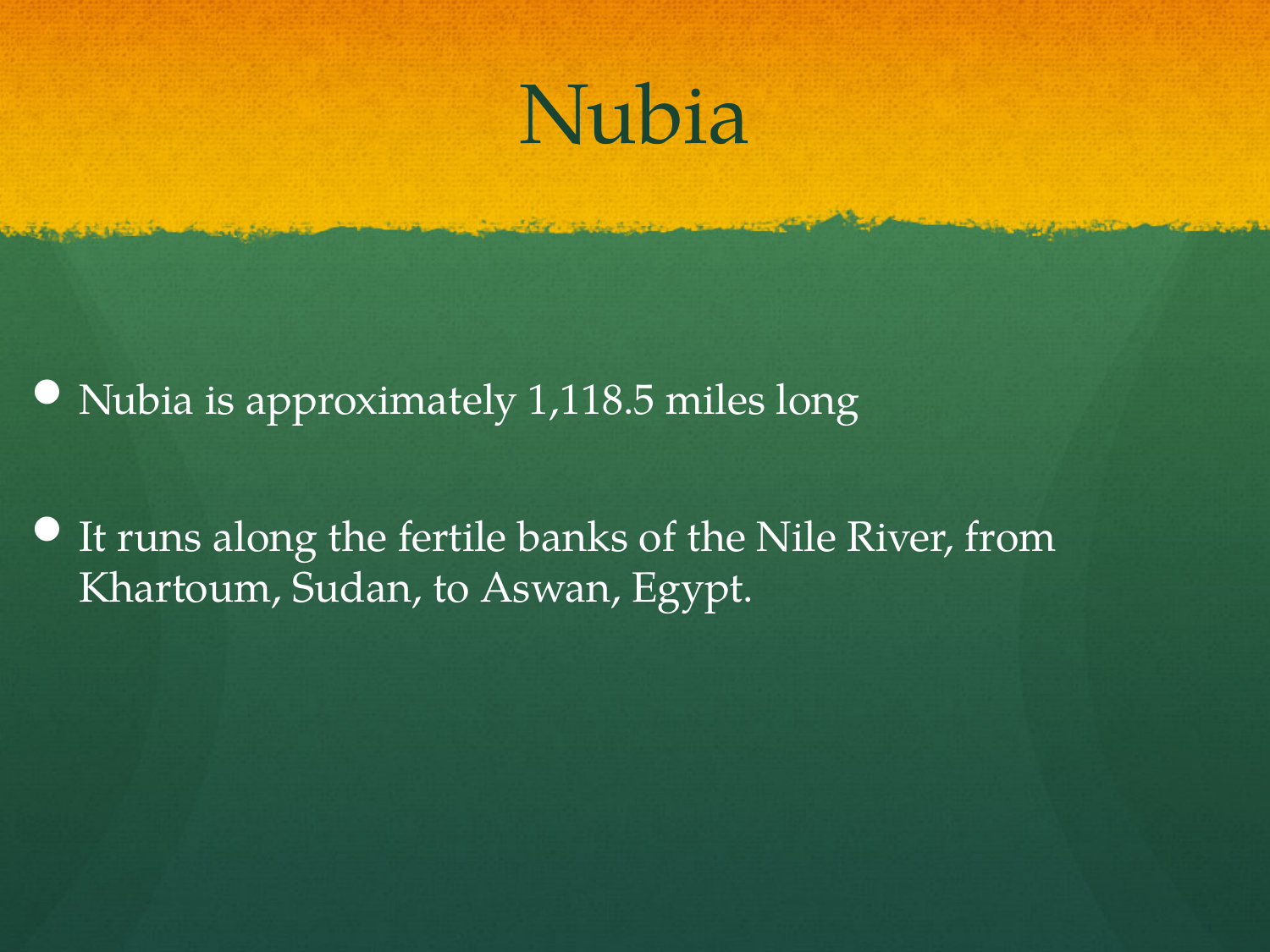

# Nubia
Nubia is approximately 1,118.5 miles long
It runs along the fertile banks of the Nile River, from Khartoum, Sudan, to Aswan, Egypt.